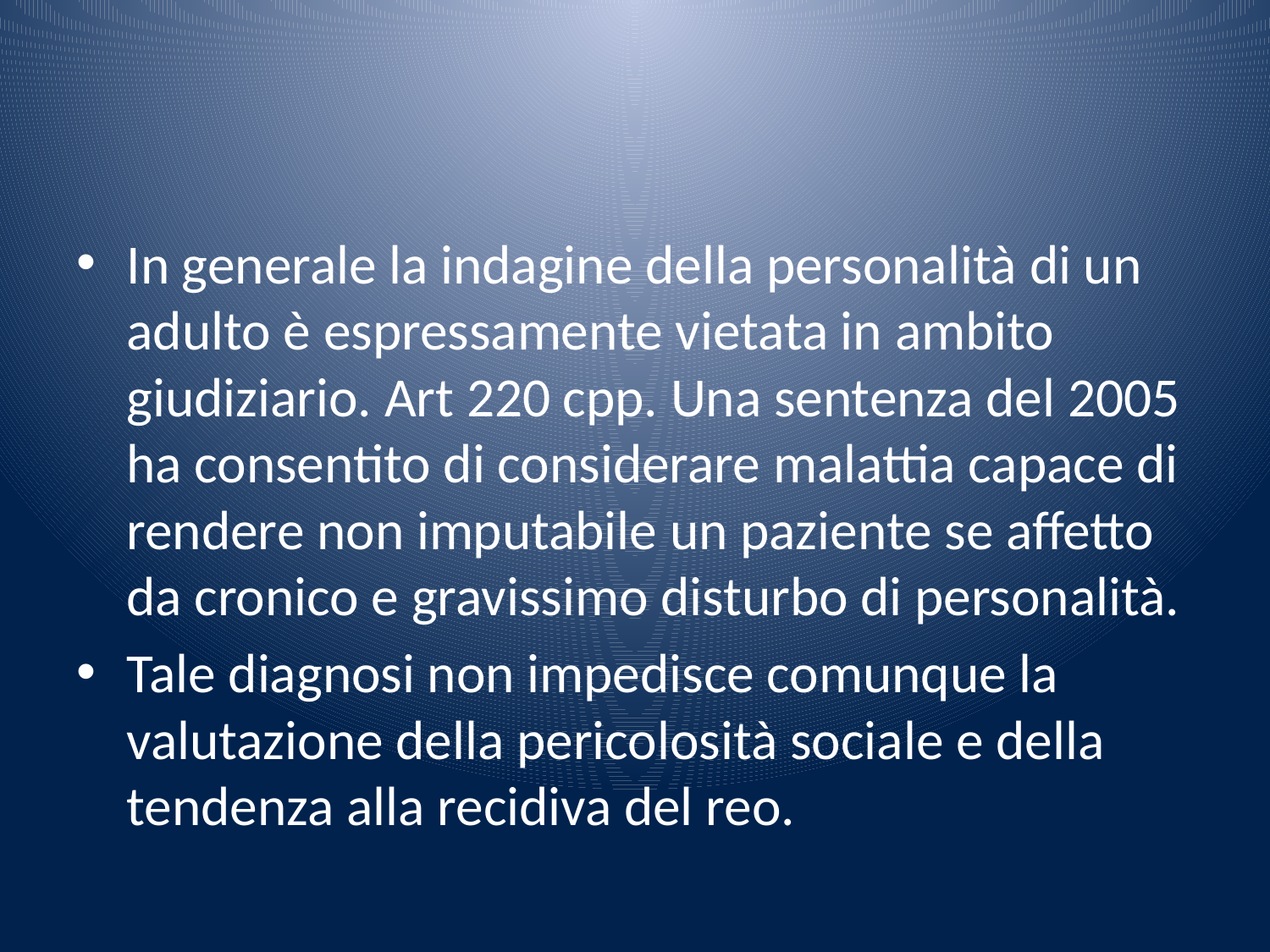

#
In generale la indagine della personalità di un adulto è espressamente vietata in ambito giudiziario. Art 220 cpp. Una sentenza del 2005 ha consentito di considerare malattia capace di rendere non imputabile un paziente se affetto da cronico e gravissimo disturbo di personalità.
Tale diagnosi non impedisce comunque la valutazione della pericolosità sociale e della tendenza alla recidiva del reo.